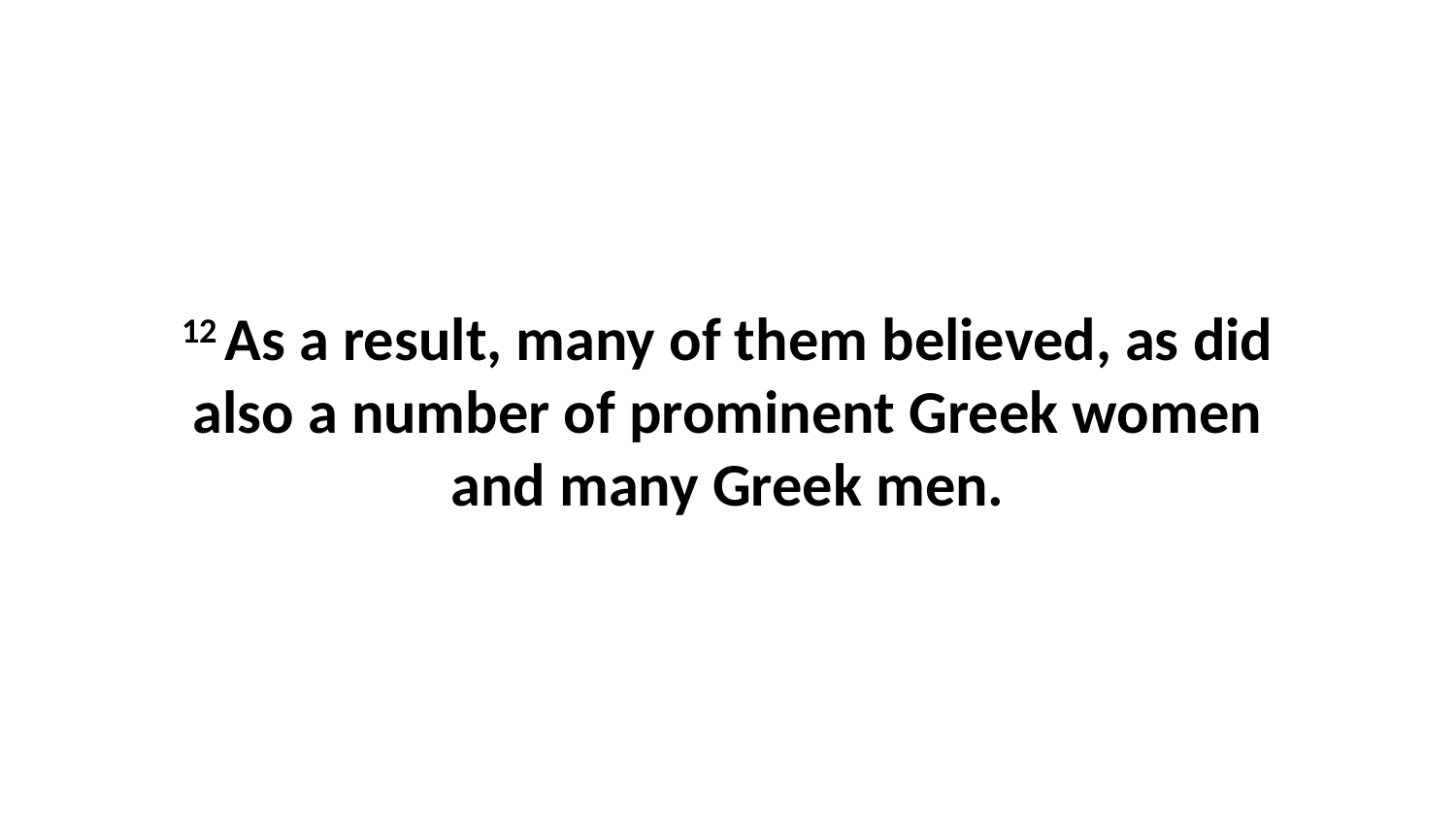

12 As a result, many of them believed, as did also a number of prominent Greek women and many Greek men.